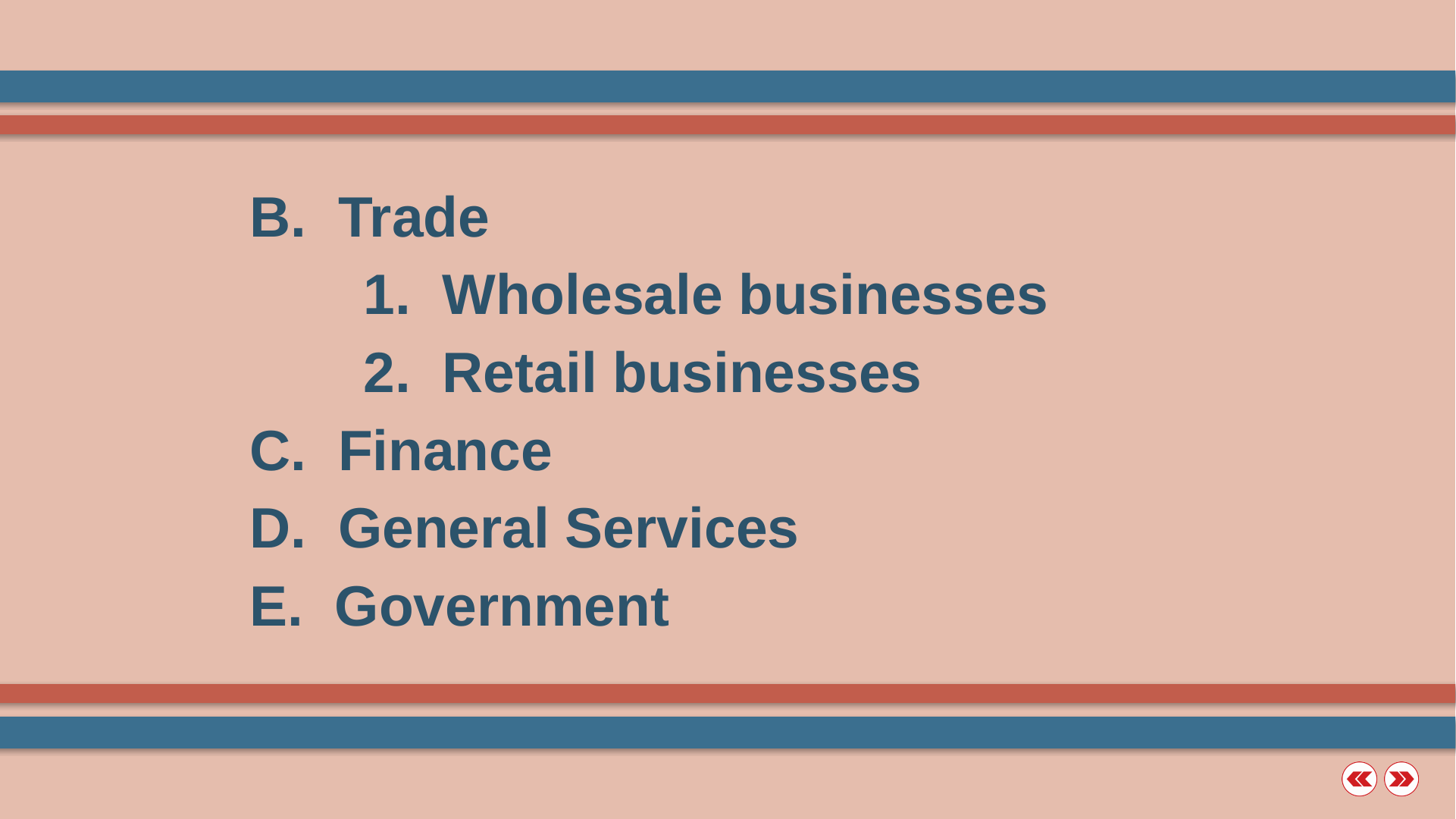

B.  Trade
		1.  Wholesale businesses
		2.  Retail businesses
	C.  Finance
	D.  General Services
	E.  Government